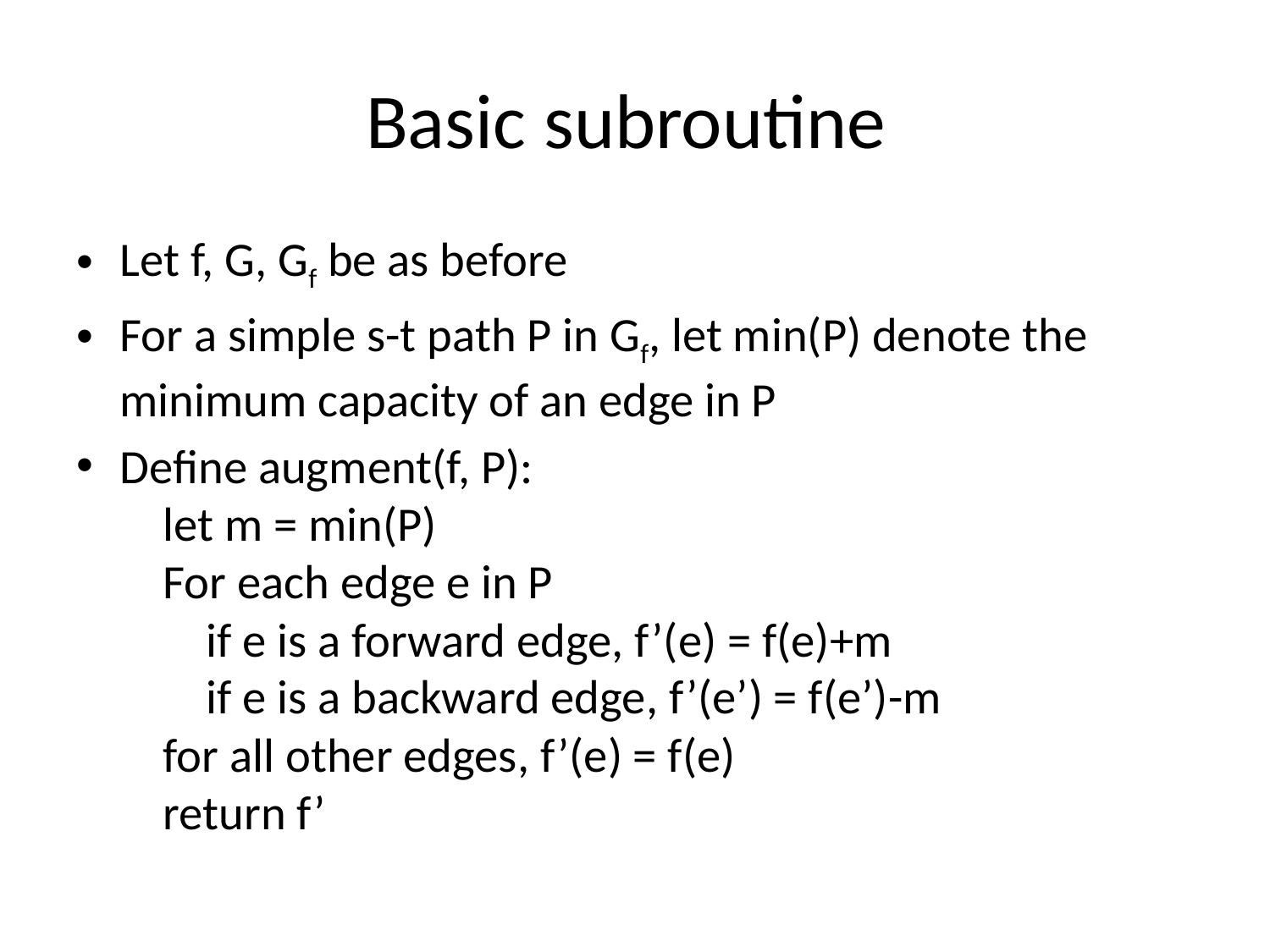

# Basic subroutine
Let f, G, Gf be as before
For a simple s-t path P in Gf, let min(P) denote the minimum capacity of an edge in P
Define augment(f, P):
    let m = min(P)
    For each edge e in P
        if e is a forward edge, f’(e) = f(e)+m
        if e is a backward edge, f’(e’) = f(e’)-m
    for all other edges, f’(e) = f(e)
    return f’